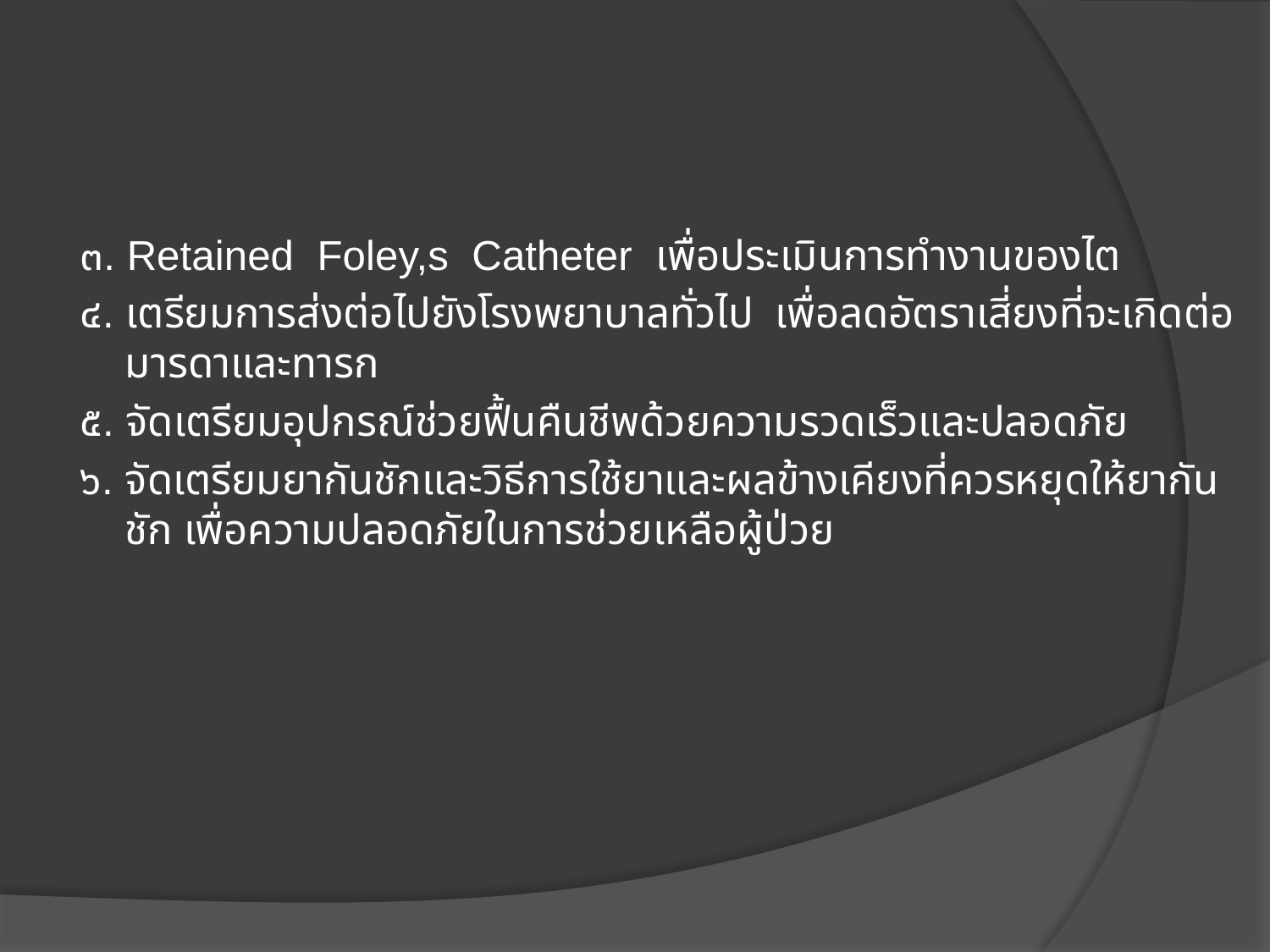

๓. Retained  Foley,s  Catheter  เพื่อประเมินการทำงานของไต
๔. เตรียมการส่งต่อไปยังโรงพยาบาลทั่วไป  เพื่อลดอัตราเสี่ยงที่จะเกิดต่อมารดาและทารก
๕. จัดเตรียมอุปกรณ์ช่วยฟื้นคืนชีพด้วยความรวดเร็วและปลอดภัย
๖. จัดเตรียมยากันชักและวิธีการใช้ยาและผลข้างเคียงที่ควรหยุดให้ยากันชัก เพื่อความปลอดภัยในการช่วยเหลือผู้ป่วย